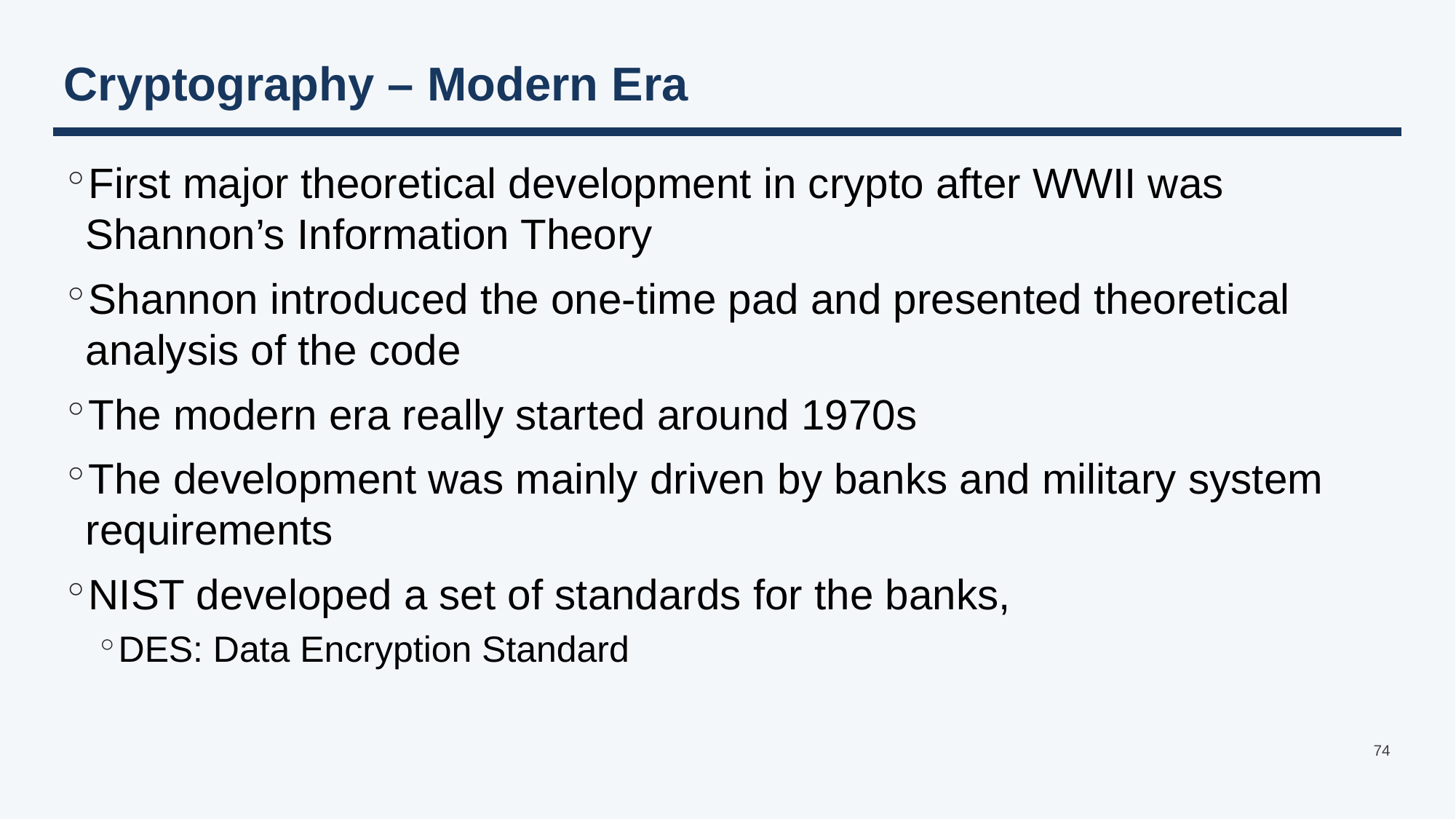

# Cryptography – Modern Era
First major theoretical development in crypto after WWII was Shannon’s Information Theory
Shannon introduced the one-time pad and presented theoretical analysis of the code
The modern era really started around 1970s
The development was mainly driven by banks and military system requirements
NIST developed a set of standards for the banks,
DES: Data Encryption Standard

74